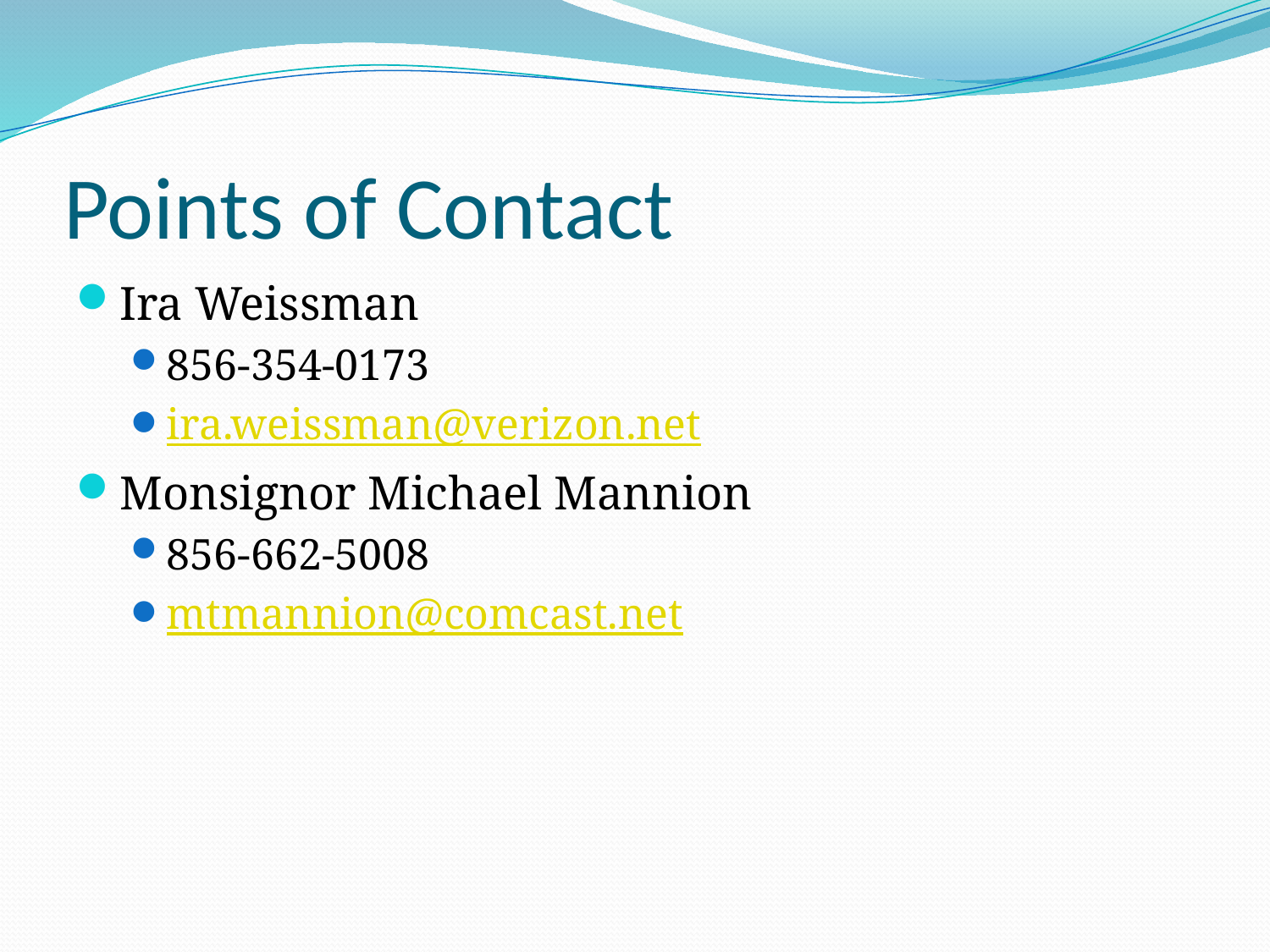

# Points of Contact
Ira Weissman
856-354-0173
ira.weissman@verizon.net
Monsignor Michael Mannion
856-662-5008
mtmannion@comcast.net